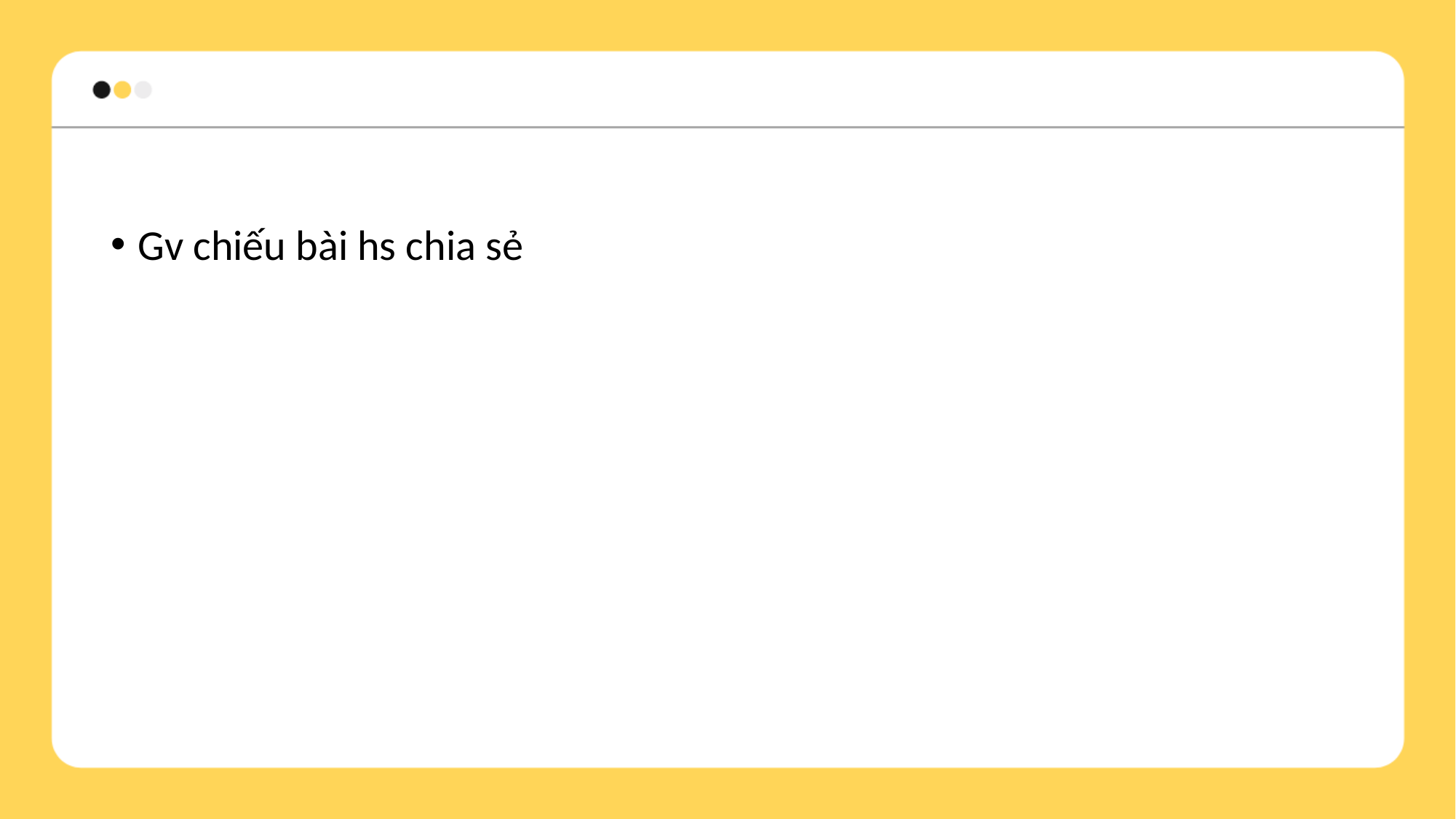

#
Gv chiếu bài hs chia sẻ